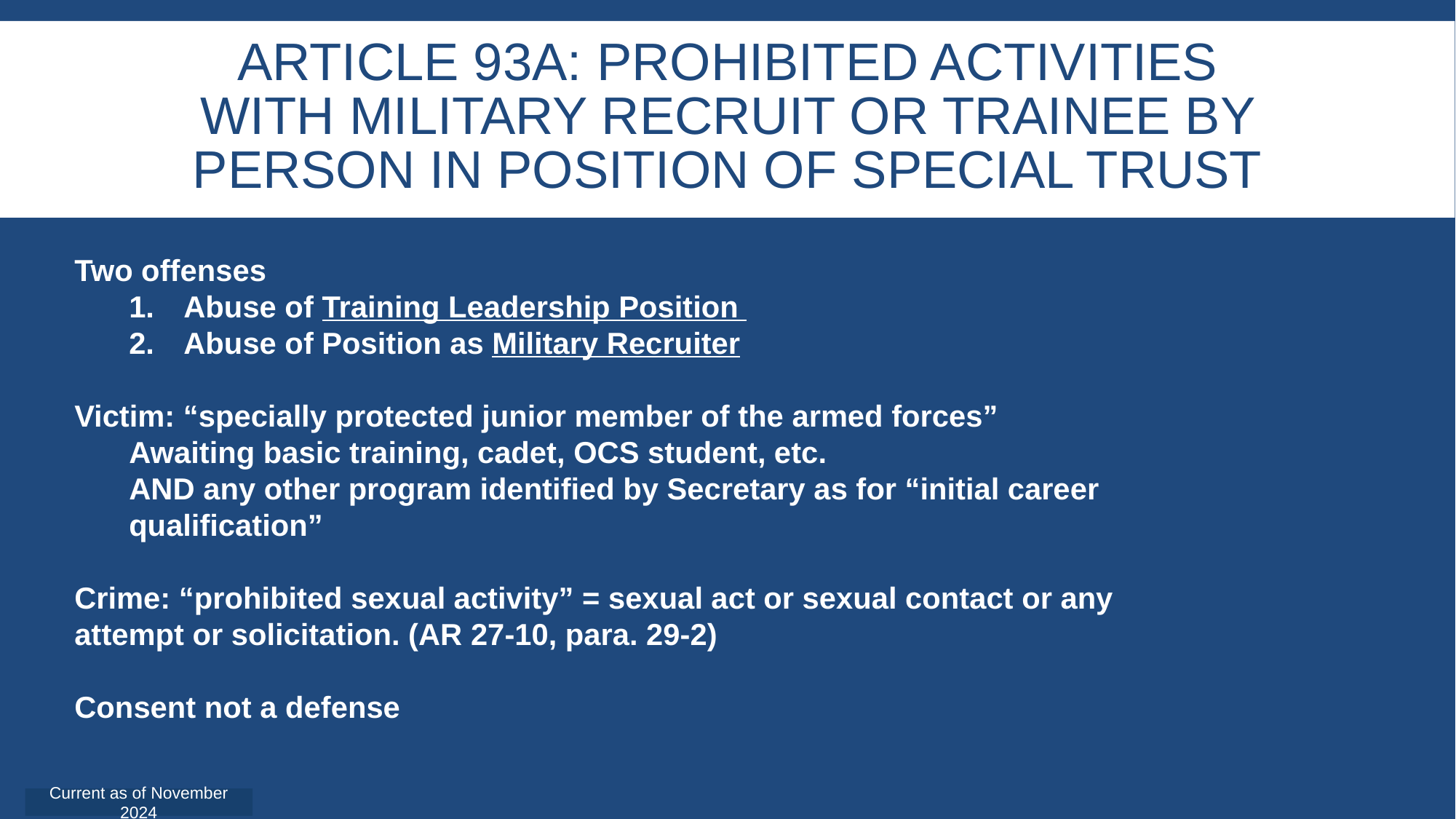

# Article 93a: Prohibited activities with military recruit or trainee by person in position of special trust
Two offenses
Abuse of Training Leadership Position
Abuse of Position as Military Recruiter

Victim: “specially protected junior member of the armed forces”
Awaiting basic training, cadet, OCS student, etc.
AND any other program identified by Secretary as for “initial career qualification”

Crime: “prohibited sexual activity” = sexual act or sexual contact or any attempt or solicitation. (AR 27-10, para. 29-2)

Consent not a defense

Current as of November 2024